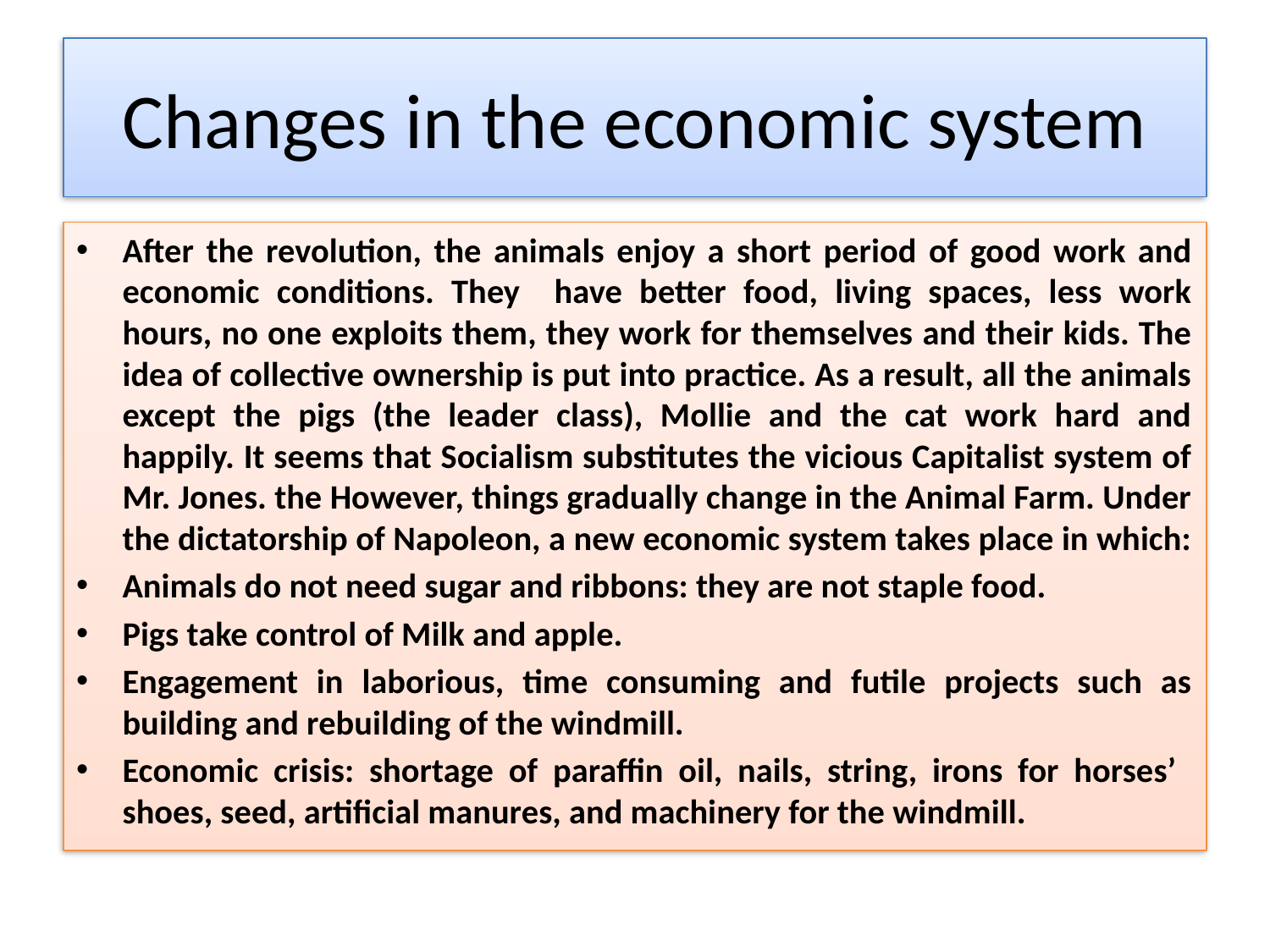

# Changes in the economic system
After the revolution, the animals enjoy a short period of good work and economic conditions. They  have better food, living spaces, less work hours, no one exploits them, they work for themselves and their kids. The idea of collective ownership is put into practice. As a result, all the animals except the pigs (the leader class), Mollie and the cat work hard and happily. It seems that Socialism substitutes the vicious Capitalist system of Mr. Jones. the However, things gradually change in the Animal Farm. Under the dictatorship of Napoleon, a new economic system takes place in which:
Animals do not need sugar and ribbons: they are not staple food.
Pigs take control of Milk and apple.
Engagement in laborious, time consuming and futile projects such as building and rebuilding of the windmill.
Economic crisis: shortage of paraffin oil, nails, string, irons for horses’  shoes, seed, artificial manures, and machinery for the windmill.